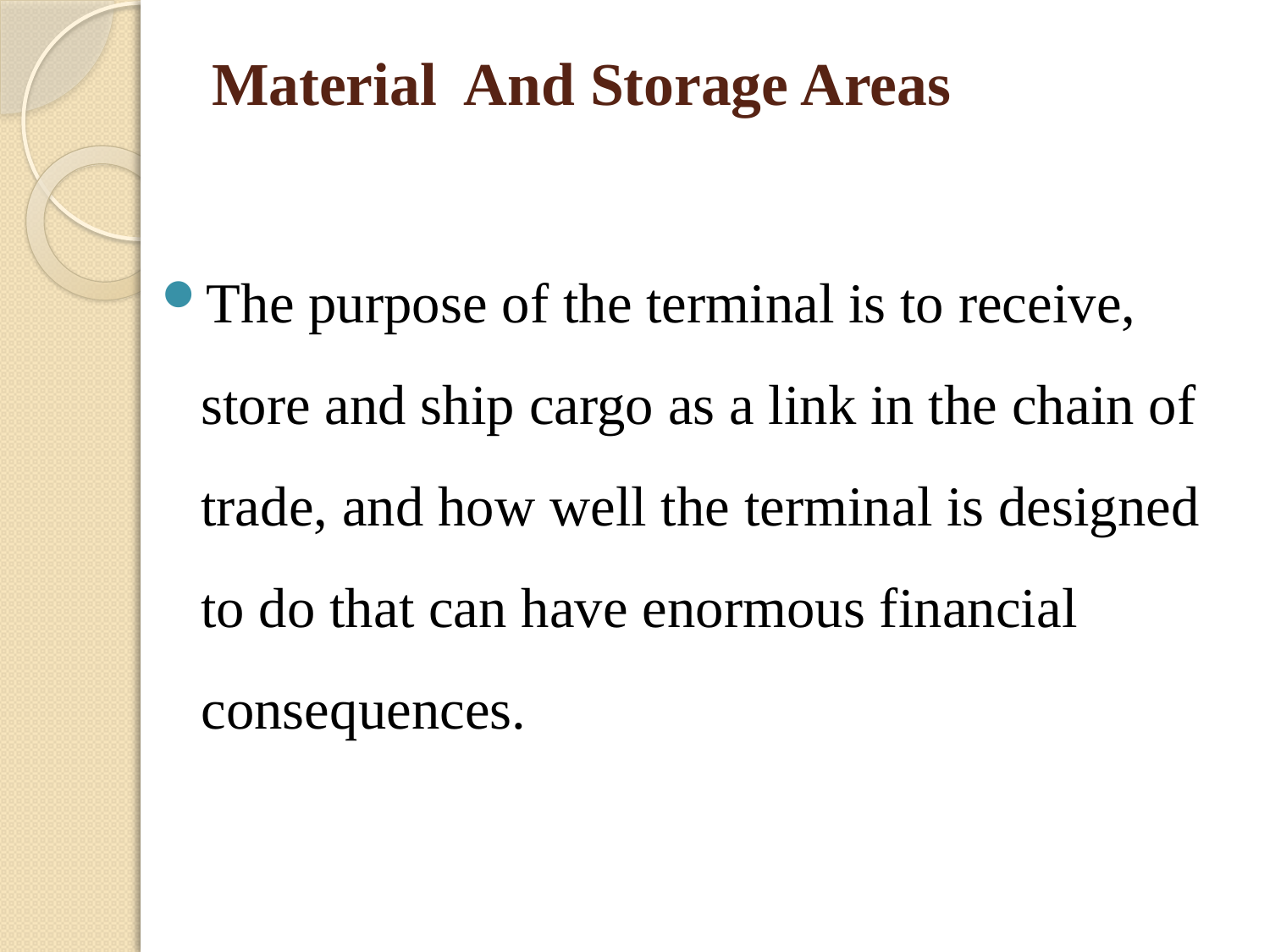

# Material  And Storage Areas

The purpose of the terminal is to receive, store and ship cargo as a link in the chain of trade, and how well the terminal is designed to do that can have enormous financial consequences.